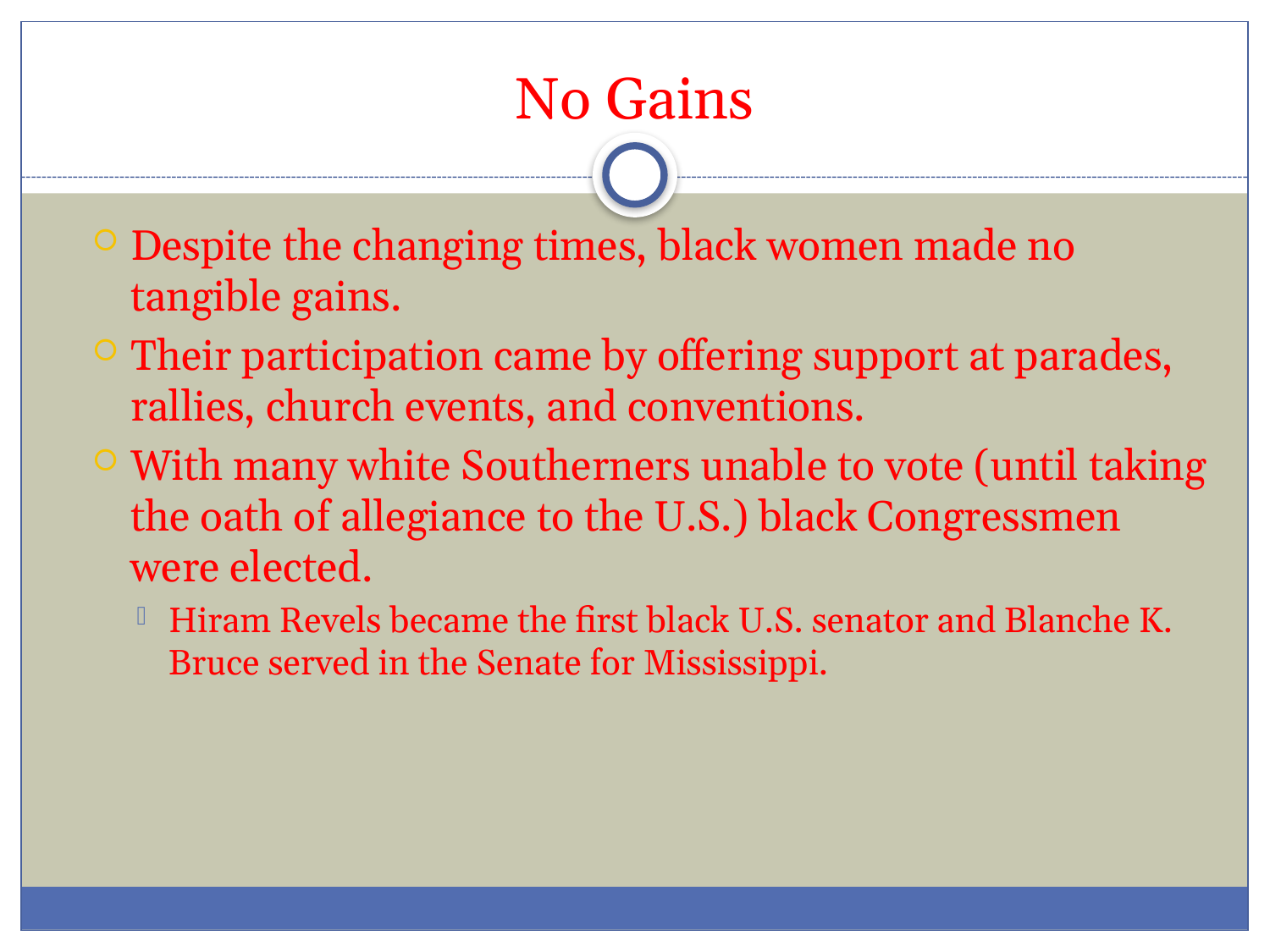

# No Gains
Despite the changing times, black women made no tangible gains.
Their participation came by offering support at parades, rallies, church events, and conventions.
With many white Southerners unable to vote (until taking the oath of allegiance to the U.S.) black Congressmen were elected.
Hiram Revels became the first black U.S. senator and Blanche K. Bruce served in the Senate for Mississippi.